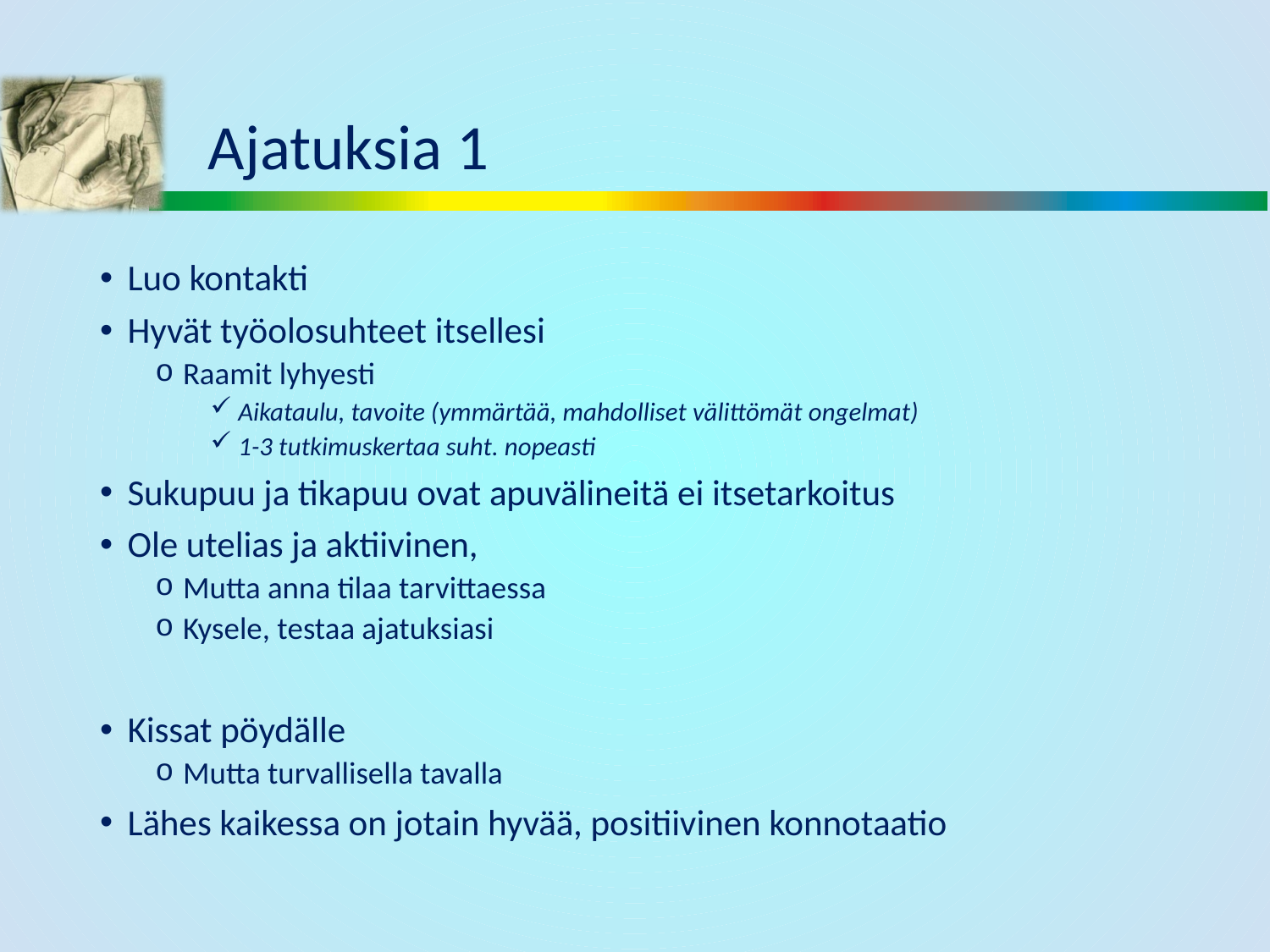

# Ajatuksia 1
Luo kontakti
Hyvät työolosuhteet itsellesi
Raamit lyhyesti
Aikataulu, tavoite (ymmärtää, mahdolliset välittömät ongelmat)
1-3 tutkimuskertaa suht. nopeasti
Sukupuu ja tikapuu ovat apuvälineitä ei itsetarkoitus
Ole utelias ja aktiivinen,
Mutta anna tilaa tarvittaessa
Kysele, testaa ajatuksiasi

Kissat pöydälle
Mutta turvallisella tavalla
Lähes kaikessa on jotain hyvää, positiivinen konnotaatio